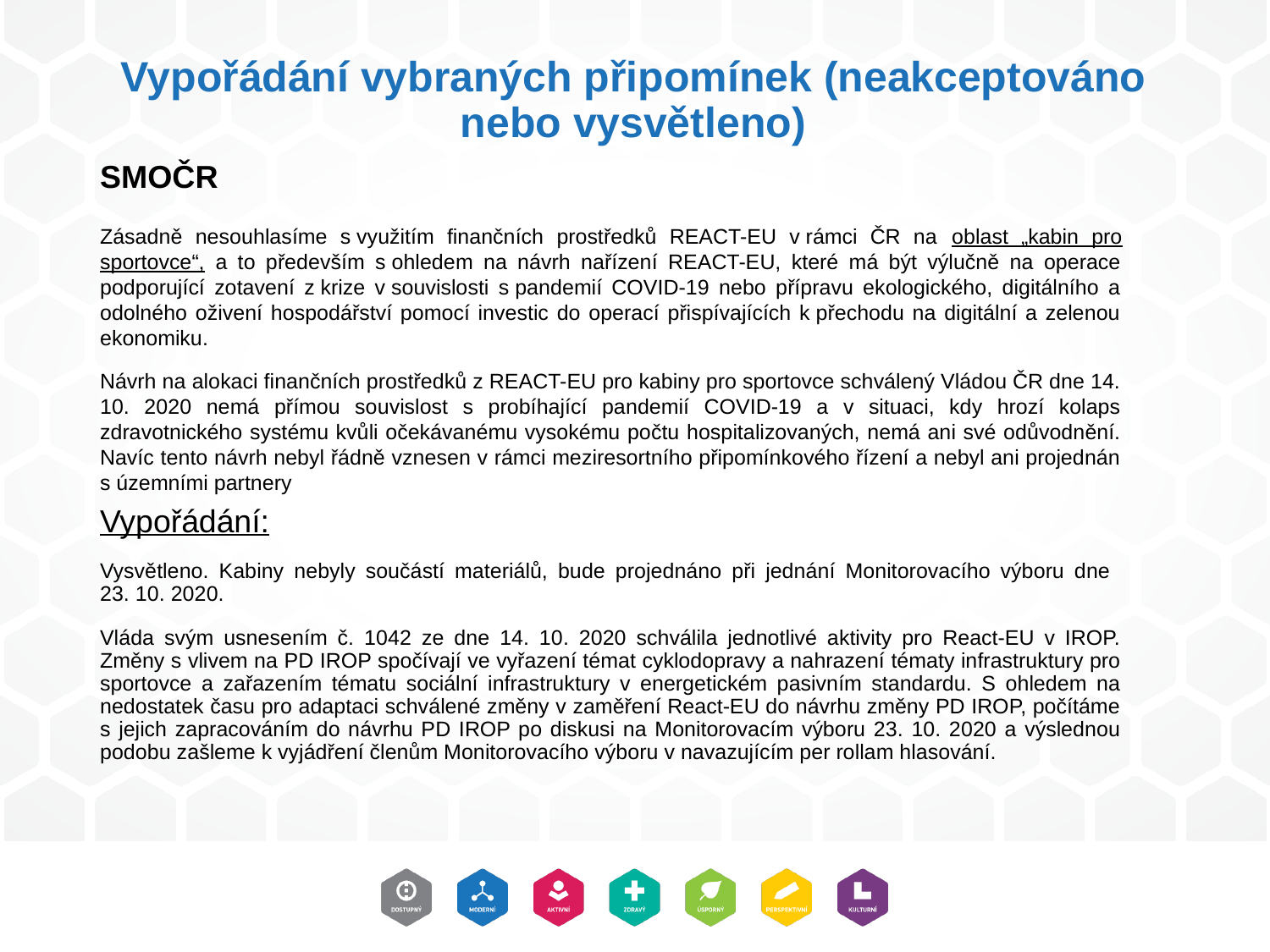

# Vypořádání vybraných připomínek (neakceptováno nebo vysvětleno)
SMOČR
Zásadně nesouhlasíme s využitím finančních prostředků REACT-EU v rámci ČR na oblast „kabin pro sportovce“, a to především s ohledem na návrh nařízení REACT-EU, které má být výlučně na operace podporující zotavení z krize v souvislosti s pandemií COVID-19 nebo přípravu ekologického, digitálního a odolného oživení hospodářství pomocí investic do operací přispívajících k přechodu na digitální a zelenou ekonomiku.
Návrh na alokaci finančních prostředků z REACT-EU pro kabiny pro sportovce schválený Vládou ČR dne 14. 10. 2020 nemá přímou souvislost s probíhající pandemií COVID-19 a v situaci, kdy hrozí kolaps zdravotnického systému kvůli očekávanému vysokému počtu hospitalizovaných, nemá ani své odůvodnění. Navíc tento návrh nebyl řádně vznesen v rámci meziresortního připomínkového řízení a nebyl ani projednán s územními partnery
Vypořádání:
Vysvětleno. Kabiny nebyly součástí materiálů, bude projednáno při jednání Monitorovacího výboru dne
23. 10. 2020.
Vláda svým usnesením č. 1042 ze dne 14. 10. 2020 schválila jednotlivé aktivity pro React-EU v IROP. Změny s vlivem na PD IROP spočívají ve vyřazení témat cyklodopravy a nahrazení tématy infrastruktury pro sportovce a zařazením tématu sociální infrastruktury v energetickém pasivním standardu. S ohledem na nedostatek času pro adaptaci schválené změny v zaměření React-EU do návrhu změny PD IROP, počítáme s jejich zapracováním do návrhu PD IROP po diskusi na Monitorovacím výboru 23. 10. 2020 a výslednou podobu zašleme k vyjádření členům Monitorovacího výboru v navazujícím per rollam hlasování.